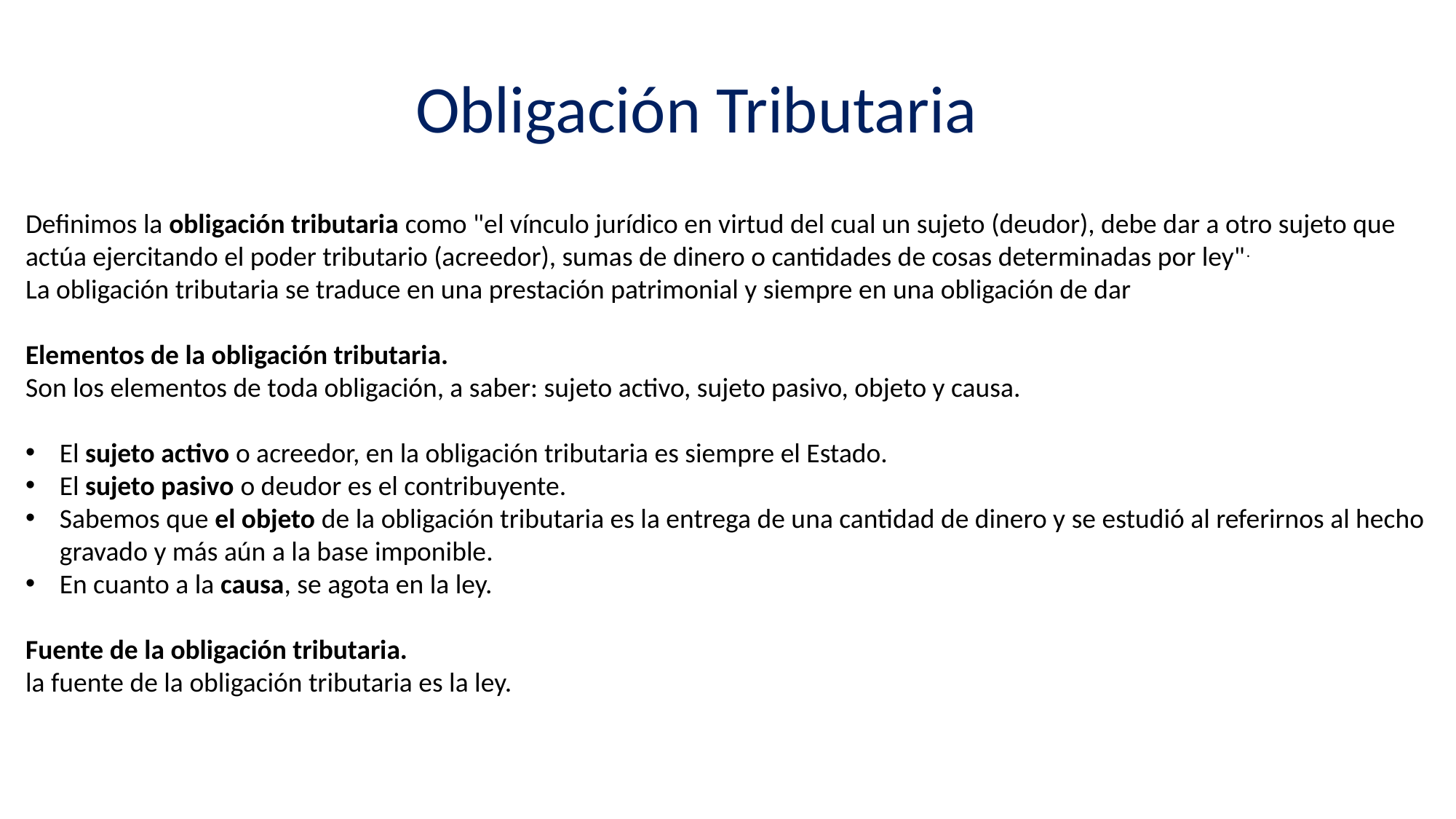

# Obligación Tributaria
Definimos la obligación tributaria como "el vínculo jurídico en virtud del cual un sujeto (deudor), debe dar a otro sujeto que actúa ejercitando el poder tributario (acreedor), sumas de dinero o cantidades de cosas determinadas por ley".
La obligación tributaria se traduce en una prestación patrimonial y siempre en una obligación de dar

Elementos de la obligación tributaria.
Son los elementos de toda obligación, a saber: sujeto activo, sujeto pasivo, objeto y causa.

El sujeto activo o acreedor, en la obligación tributaria es siempre el Estado.
El sujeto pasivo o deudor es el contribuyente.
Sabemos que el objeto de la obligación tributaria es la entrega de una cantidad de dinero y se estudió al referirnos al hecho gravado y más aún a la base imponible.
En cuanto a la causa, se agota en la ley.

Fuente de la obligación tributaria.
la fuente de la obligación tributaria es la ley.